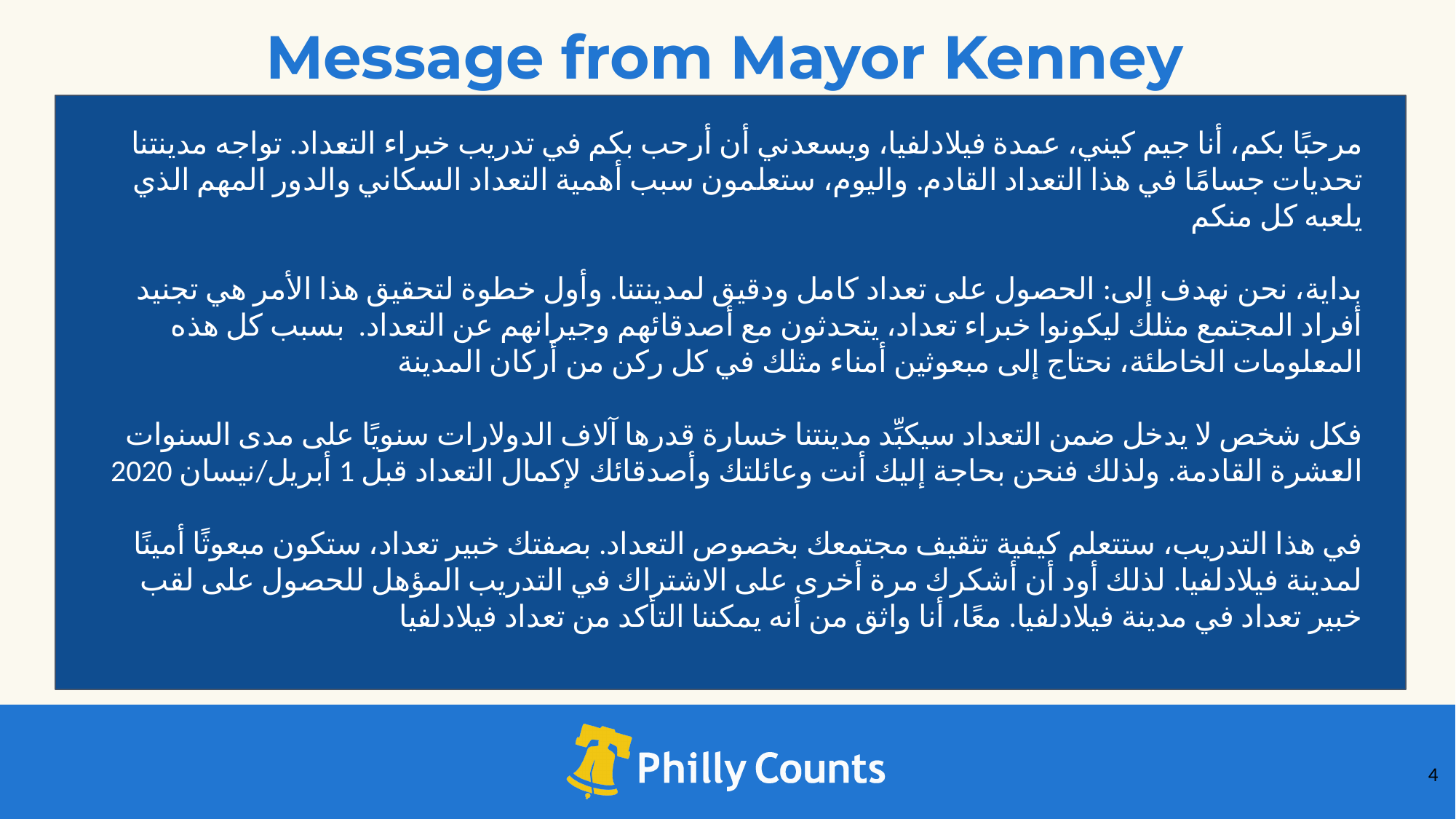

Message from Mayor Kenney

مرحبًا بكم، أنا جيم كيني، عمدة فيلادلفيا، ويسعدني أن أرحب بكم في تدريب خبراء التعداد. تواجه مدينتنا تحديات جسامًا في هذا التعداد القادم. واليوم، ستعلمون سبب أهمية التعداد السكاني والدور المهم الذي يلعبه كل منكم

بداية، نحن نهدف إلى: الحصول على تعداد كامل ودقيق لمدينتنا. وأول خطوة لتحقيق هذا الأمر هي تجنيد أفراد المجتمع مثلك ليكونوا خبراء تعداد، يتحدثون مع أصدقائهم وجيرانهم عن التعداد.  بسبب كل هذه  المعلومات الخاطئة، نحتاج إلى مبعوثين أمناء مثلك في كل ركن من أركان المدينة

فكل شخص لا يدخل ضمن التعداد سيكبِّد مدينتنا خسارة قدرها آلاف الدولارات سنويًا على مدى السنوات العشرة القادمة. ولذلك فنحن بحاجة إليك أنت وعائلتك وأصدقائك لإكمال التعداد قبل 1 أبريل/نيسان 2020

في هذا التدريب، ستتعلم كيفية تثقيف مجتمعك بخصوص التعداد. بصفتك خبير تعداد، ستكون مبعوثًا أمينًا لمدينة فيلادلفيا. لذلك أود أن أشكرك مرة أخرى على الاشتراك في التدريب المؤهل للحصول على لقب خبير تعداد في مدينة فيلادلفيا. معًا، أنا واثق من أنه يمكننا التأكد من تعداد فيلادلفيا
4